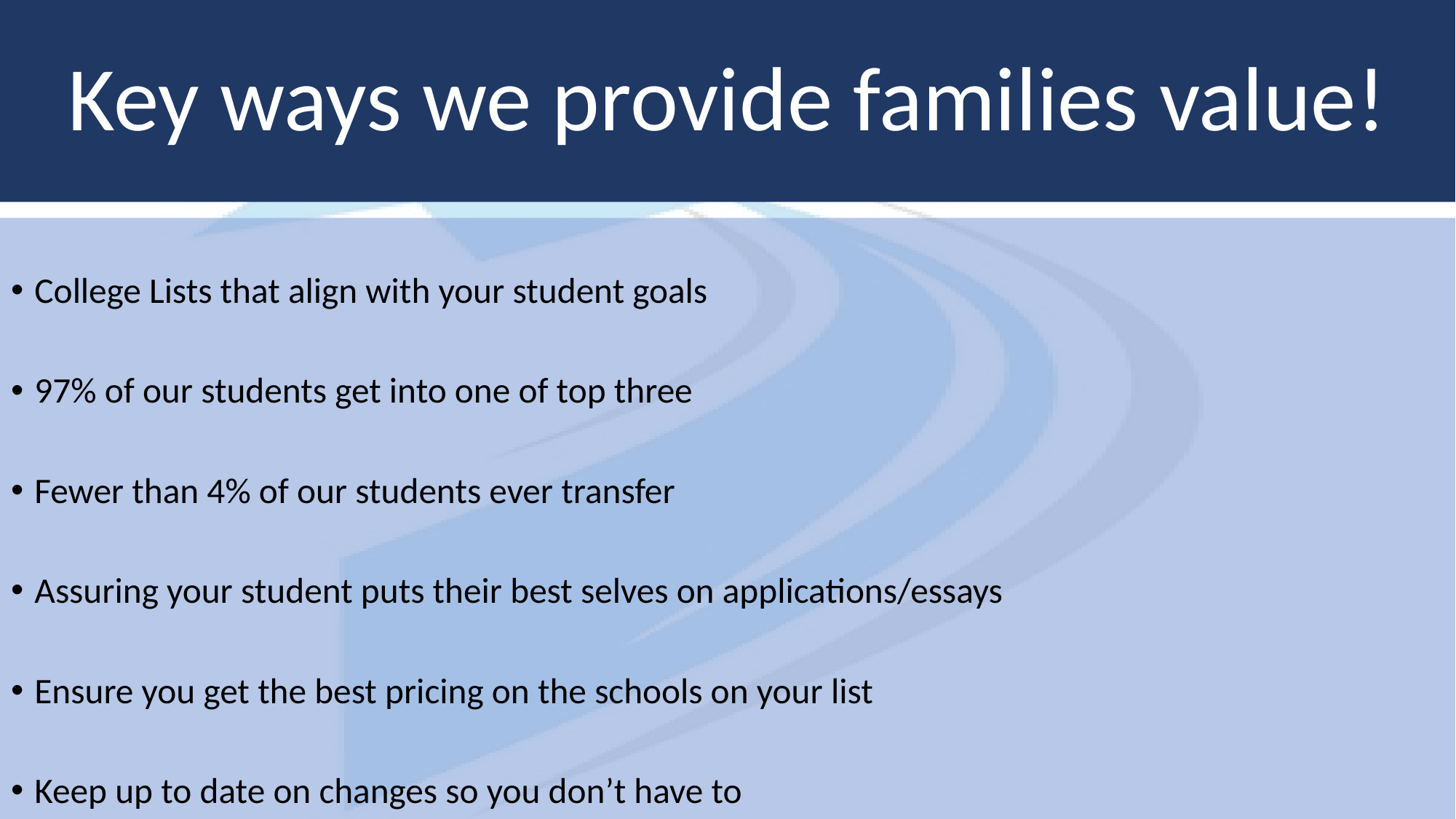

# Key ways we provide families value!

College Lists that align with your student goals

97% of our students get into one of top three

Fewer than 4% of our students ever transfer

Assuring your student puts their best selves on applications/essays

Ensure you get the best pricing on the schools on your list

Keep up to date on changes so you don’t have to